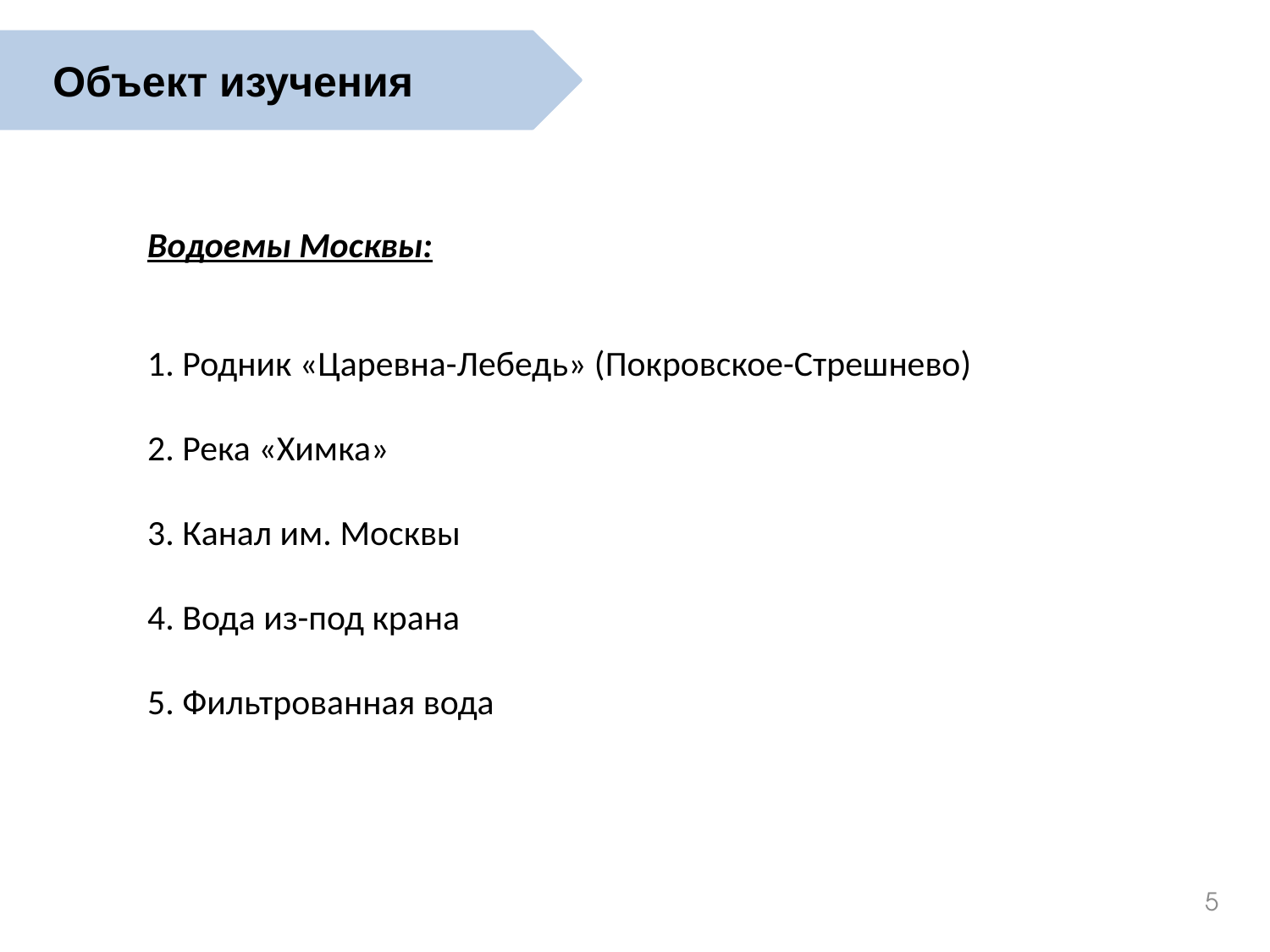

Объект изучения
Водоемы Москвы:

1. Родник «Царевна-Лебедь» (Покровское-Стрешнево)

2. Река «Химка»

3. Канал им. Москвы

4. Вода из-под крана

5. Фильтрованная вода

5